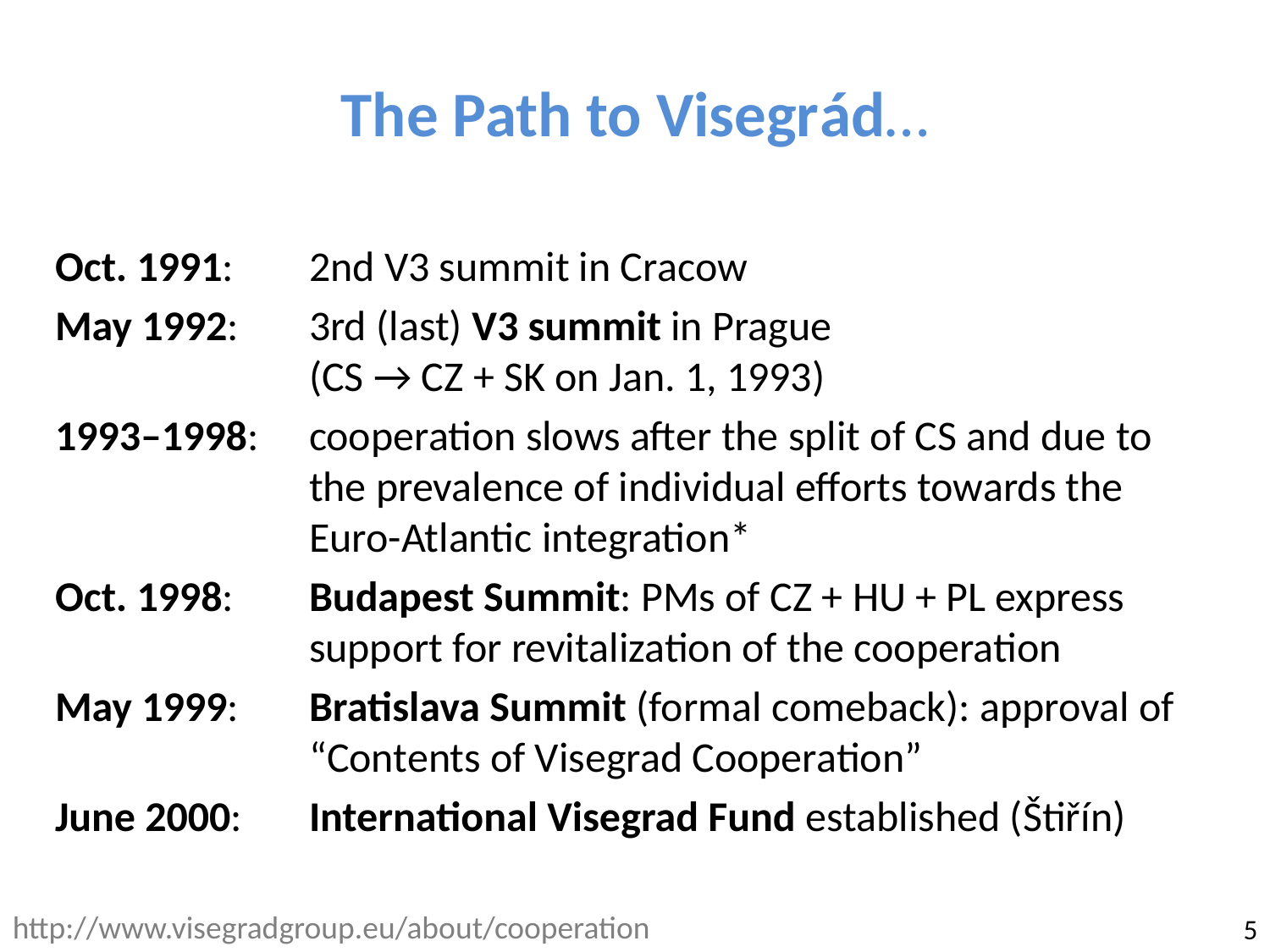

# The Path to Visegrád…
Oct. 1991:	2nd V3 summit in Cracow
May 1992:	3rd (last) V3 summit in Prague
		(CS → CZ + SK on Jan. 1, 1993)
1993–1998:	cooperation slows after the split of CS and due to 			the prevalence of individual efforts towards the 			Euro-Atlantic integration*
Oct. 1998:	Budapest Summit: PMs of CZ + HU + PL express 			support for revitalization of the cooperation
May 1999:	Bratislava Summit (formal comeback): approval of 			“Contents of Visegrad Cooperation”
June 2000:	International Visegrad Fund established (Štiřín)
http://www.visegradgroup.eu/about/cooperation
5